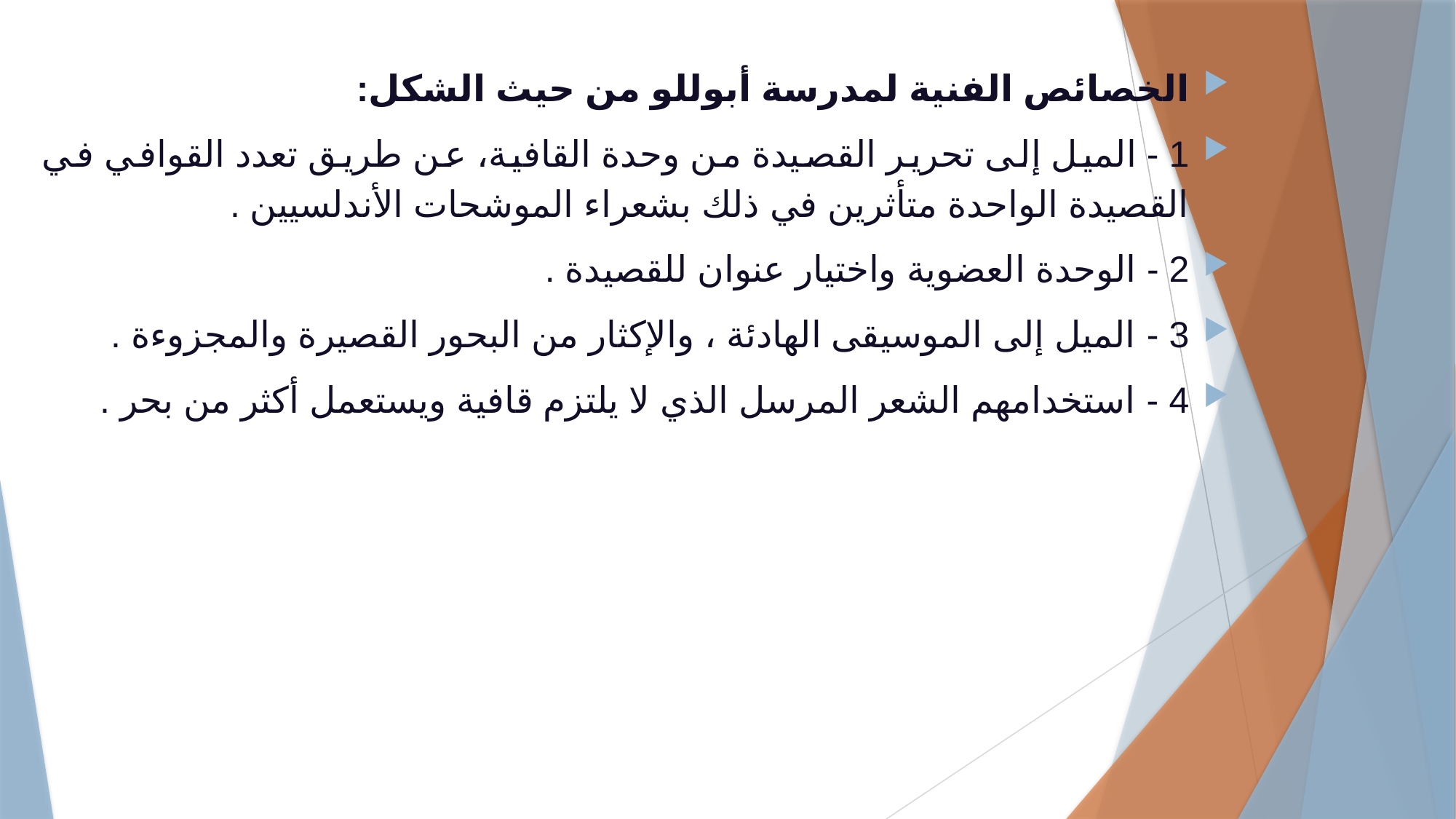

الخصائص الفنية لمدرسة أبوللو من حيث الشكل:
1 - الميل إلى تحرير القصيدة من وحدة القافية، عن طريق تعدد القوافي في القصيدة الواحدة متأثرين في ذلك بشعراء الموشحات الأندلسيين .
2 - الوحدة العضوية واختيار عنوان للقصيدة .
3 - الميل إلى الموسيقى الهادئة ، والإكثار من البحور القصيرة والمجزوءة .
4 - استخدامهم الشعر المرسل الذي لا يلتزم قافية ويستعمل أكثر من بحر .